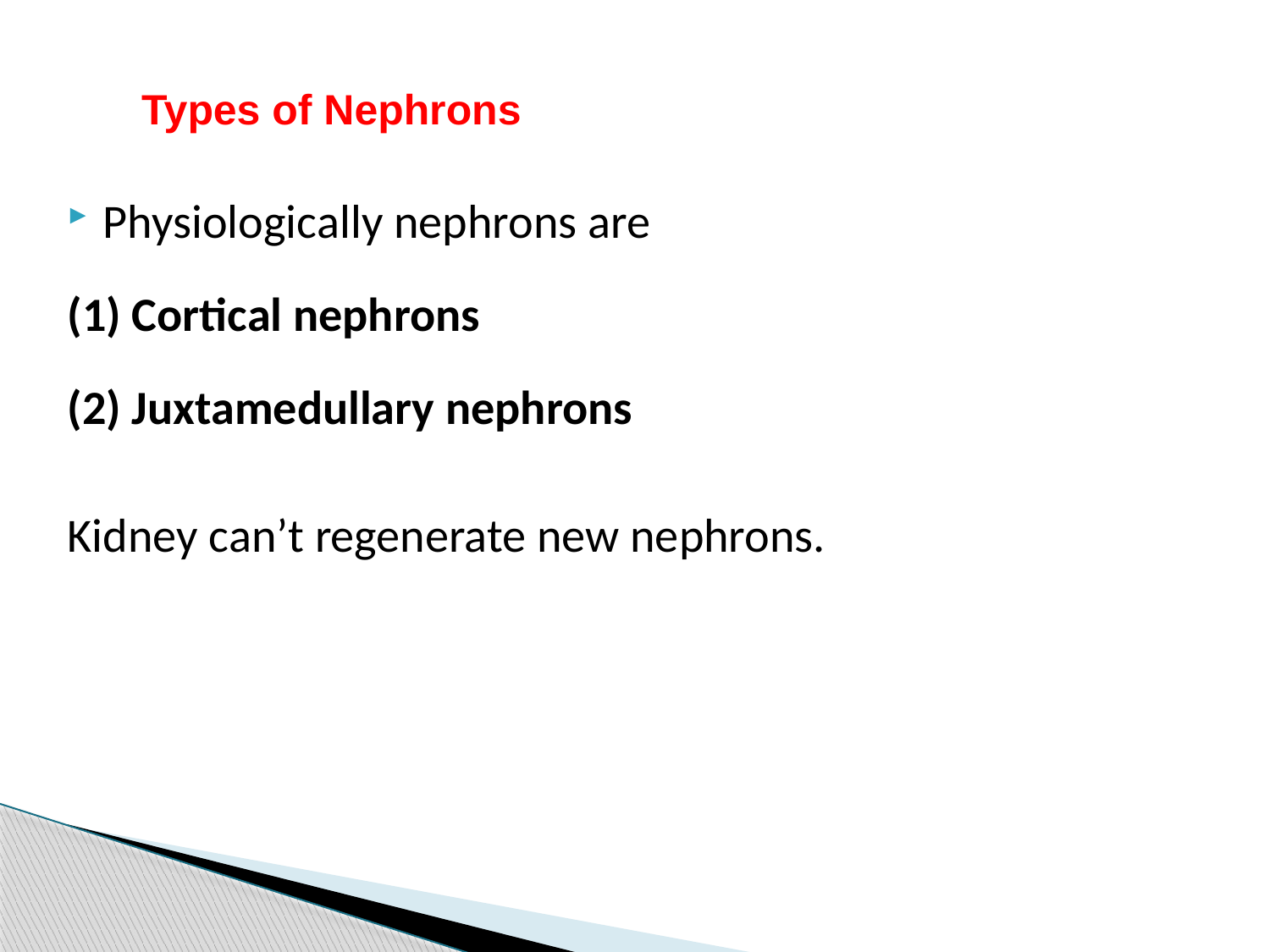

# Types of Nephrons
Physiologically nephrons are
(1) Cortical nephrons
(2) Juxtamedullary nephrons

Kidney can’t regenerate new nephrons.